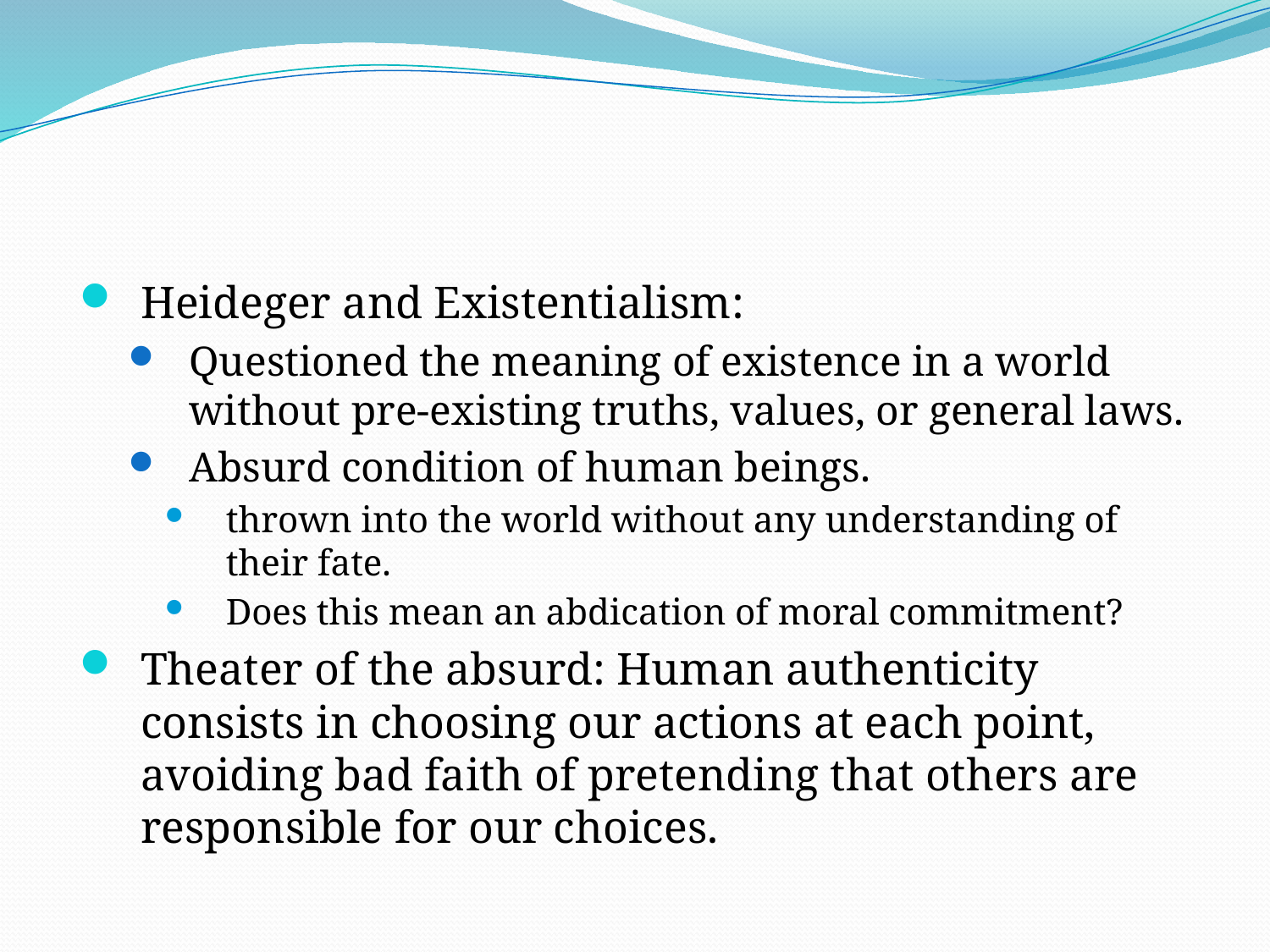

#
Heideger and Existentialism:
Questioned the meaning of existence in a world without pre-existing truths, values, or general laws.
Absurd condition of human beings.
thrown into the world without any understanding of their fate.
Does this mean an abdication of moral commitment?
Theater of the absurd: Human authenticity consists in choosing our actions at each point, avoiding bad faith of pretending that others are responsible for our choices.